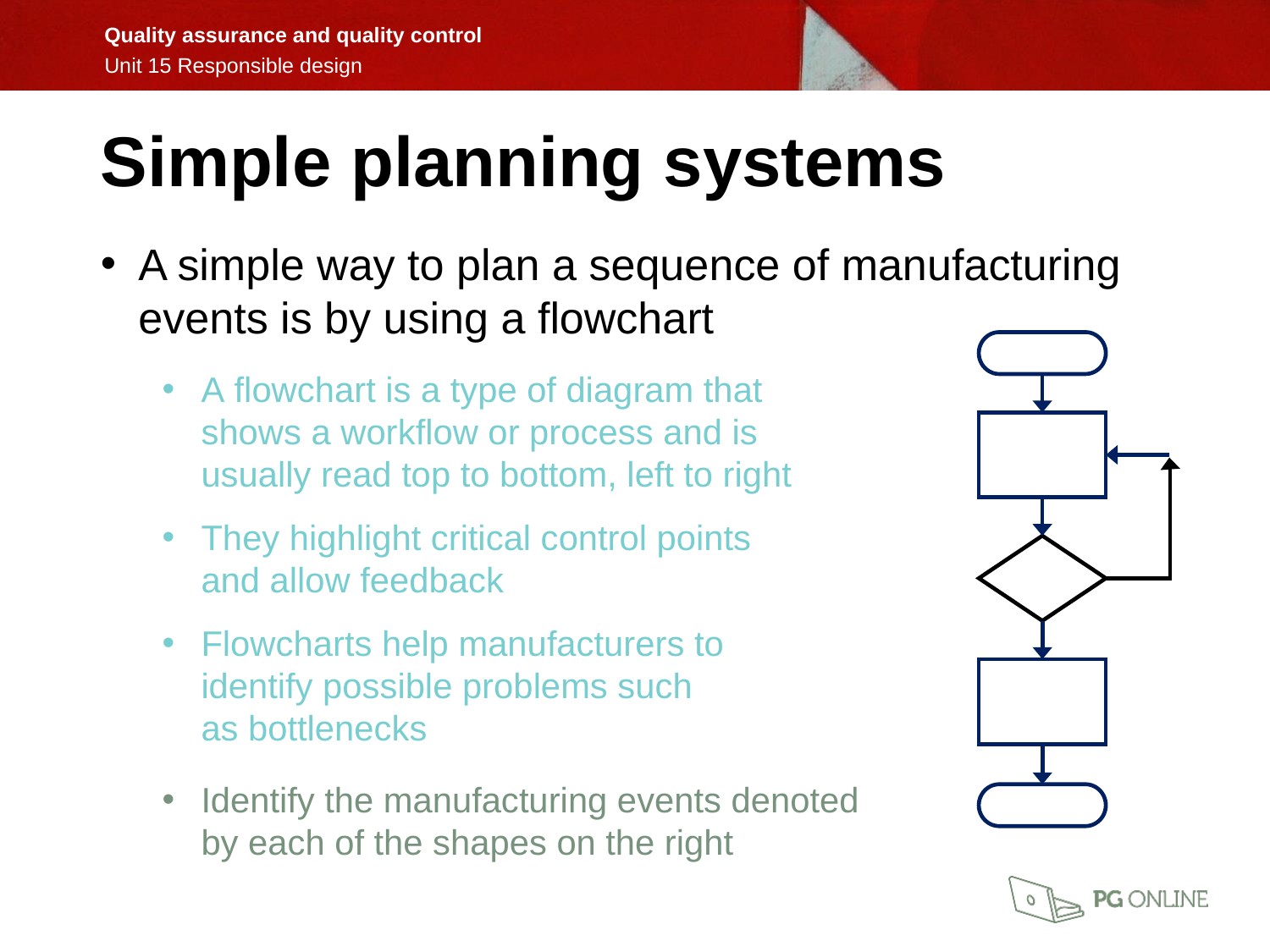

Simple planning systems
A simple way to plan a sequence of manufacturing events is by using a flowchart
A flowchart is a type of diagram that
shows a workflow or process and is
usually read top to bottom, left to right
They highlight critical control points
and allow feedback
Flowcharts help manufacturers to
identify possible problems such
as bottlenecks
Identify the manufacturing events denoted
by each of the shapes on the right